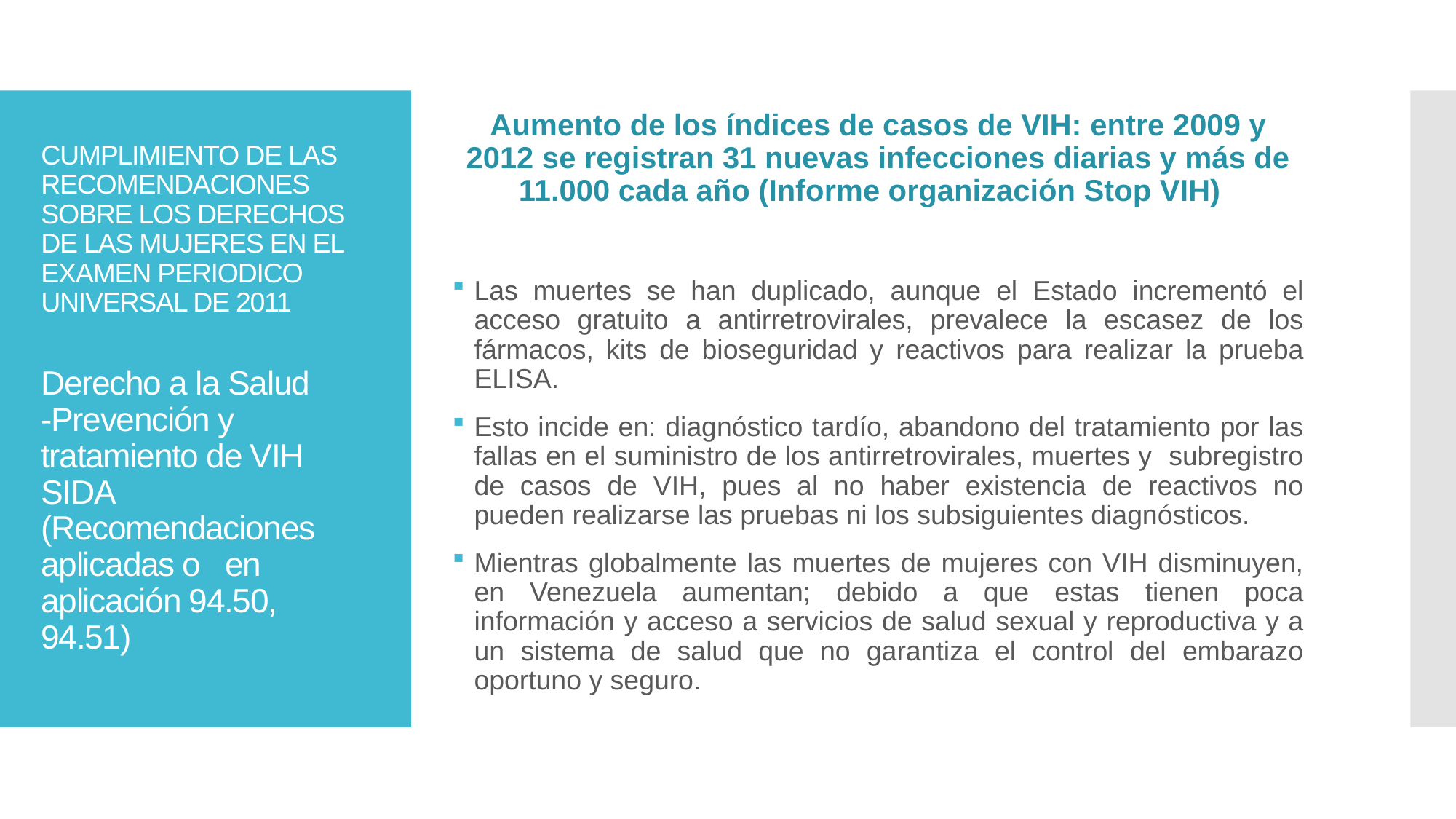

Aumento de los índices de casos de VIH: entre 2009 y 2012 se registran 31 nuevas infecciones diarias y más de 11.000 cada año (Informe organización Stop VIH)

Las muertes se han duplicado, aunque el Estado incrementó el acceso gratuito a antirretrovirales, prevalece la escasez de los fármacos, kits de bioseguridad y reactivos para realizar la prueba ELISA.
Esto incide en: diagnóstico tardío, abandono del tratamiento por las fallas en el suministro de los antirretrovirales, muertes y  subregistro de casos de VIH, pues al no haber existencia de reactivos no pueden realizarse las pruebas ni los subsiguientes diagnósticos.
Mientras globalmente las muertes de mujeres con VIH disminuyen, en Venezuela aumentan; debido a que estas tienen poca información y acceso a servicios de salud sexual y reproductiva y a un sistema de salud que no garantiza el control del embarazo oportuno y seguro.
# CUMPLIMIENTO DE LAS RECOMENDACIONES SOBRE LOS DERECHOS DE LAS MUJERES EN EL EXAMEN PERIODICO UNIVERSAL DE 2011 Derecho a la Salud -Prevención y tratamiento de VIH SIDA (Recomendaciones aplicadas o   en aplicación 94.50, 94.51)